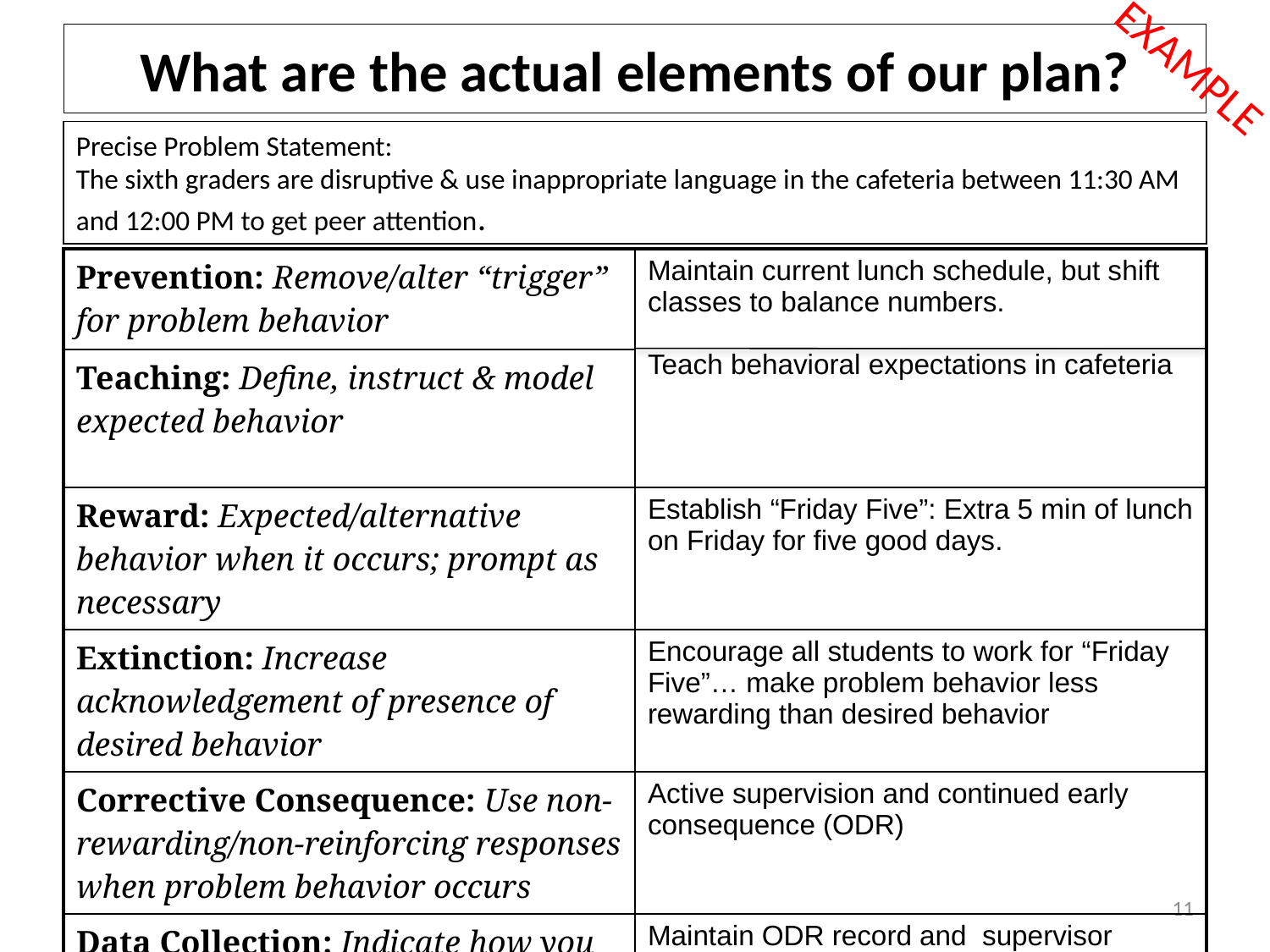

# What are the actual elements of our plan?
EXAMPLE
Precise Problem Statement:
The sixth graders are disruptive & use inappropriate language in the cafeteria between 11:30 AM and 12:00 PM to get peer attention.
| Prevention: Remove/alter “trigger” for problem behavior | Maintain current lunch schedule, but shift classes to balance numbers. Teach behavioral expectations in cafeteria |
| --- | --- |
| Teaching: Define, instruct & model expected behavior |  |
| Reward: Expected/alternative behavior when it occurs; prompt as necessary | Establish “Friday Five”: Extra 5 min of lunch on Friday for five good days. |
| Extinction: Increase acknowledgement of presence of desired behavior | Encourage all students to work for “Friday Five”… make problem behavior less rewarding than desired behavior |
| Corrective Consequence: Use non-rewarding/non-reinforcing responses when problem behavior occurs | Active supervision and continued early consequence (ODR) |
| Data Collection: Indicate how you know when you have a solution | Maintain ODR record and supervisor weekly report |
11